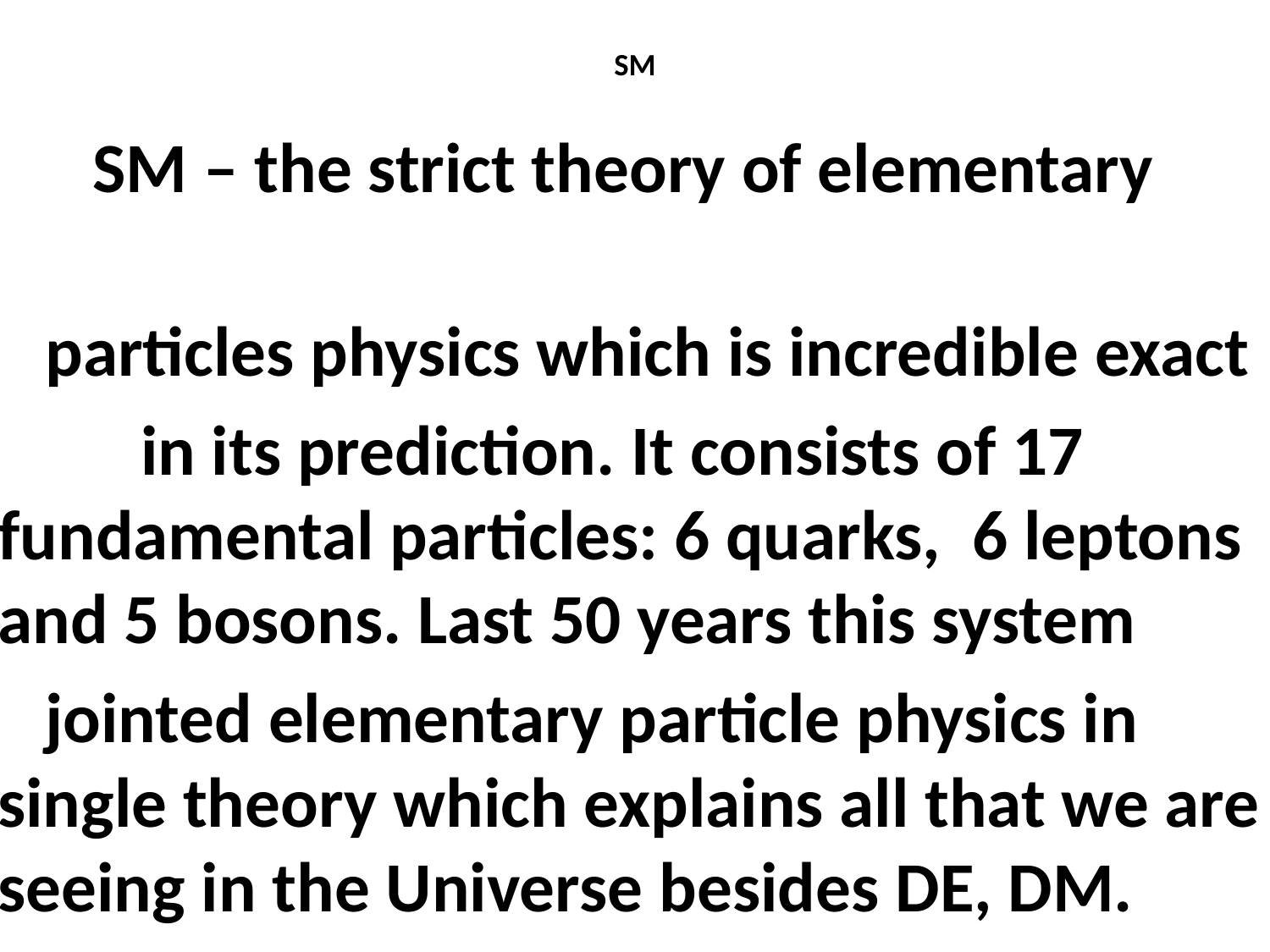

# SM
      SM – the strict theory of elementary
   particles physics which is incredible exact
         in its prediction. It consists of 17 fundamental particles: 6 quarks,  6 leptons and 5 bosons. Last 50 years this system
   jointed elementary particle physics in single theory which explains all that we are seeing in the Universe besides DE, DM.